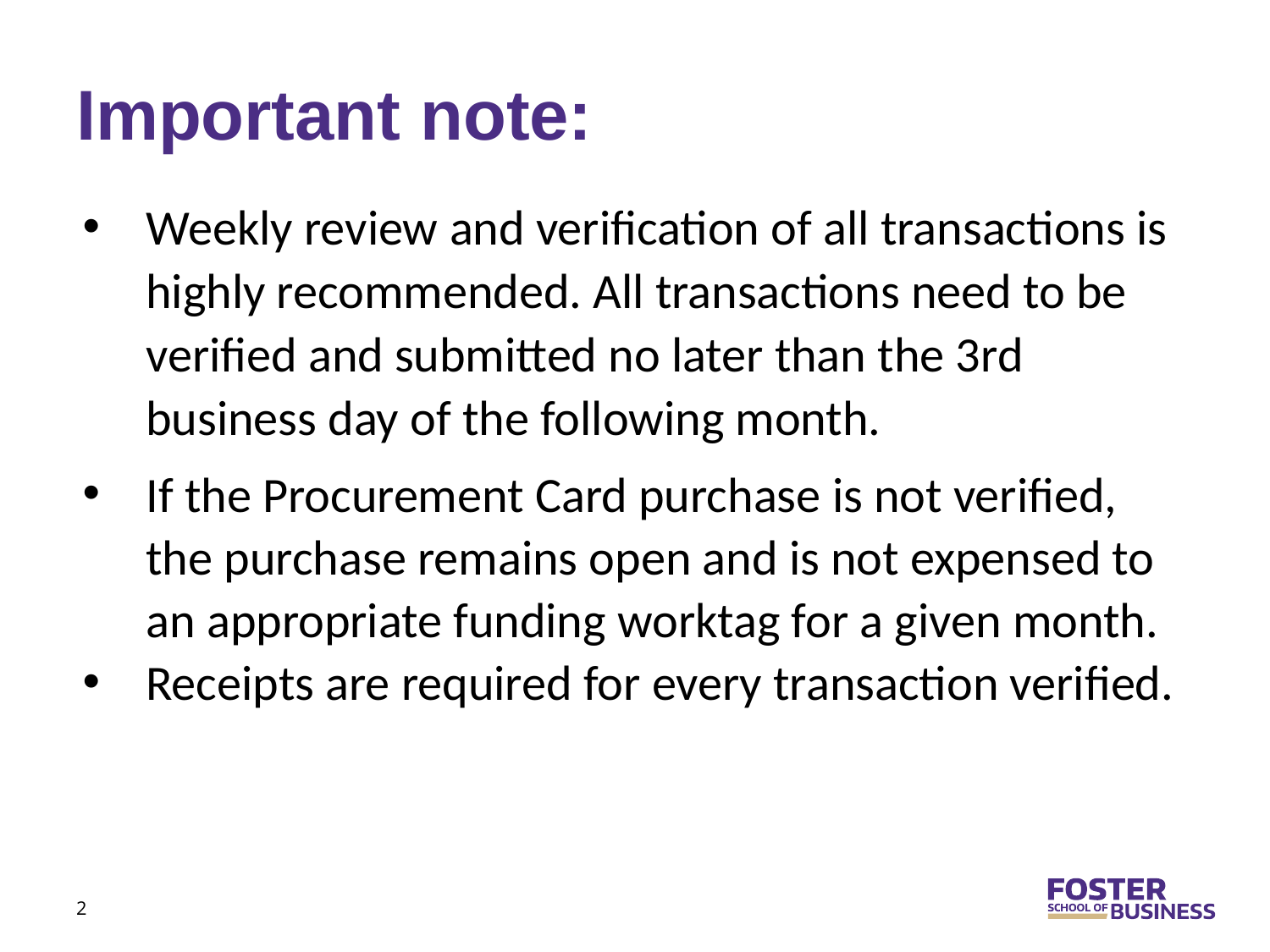

# Important note:
Weekly review and verification of all transactions is highly recommended. All transactions need to be verified and submitted no later than the 3rd business day of the following month.
If the Procurement Card purchase is not verified, the purchase remains open and is not expensed to an appropriate funding worktag for a given month.
Receipts are required for every transaction verified.

2